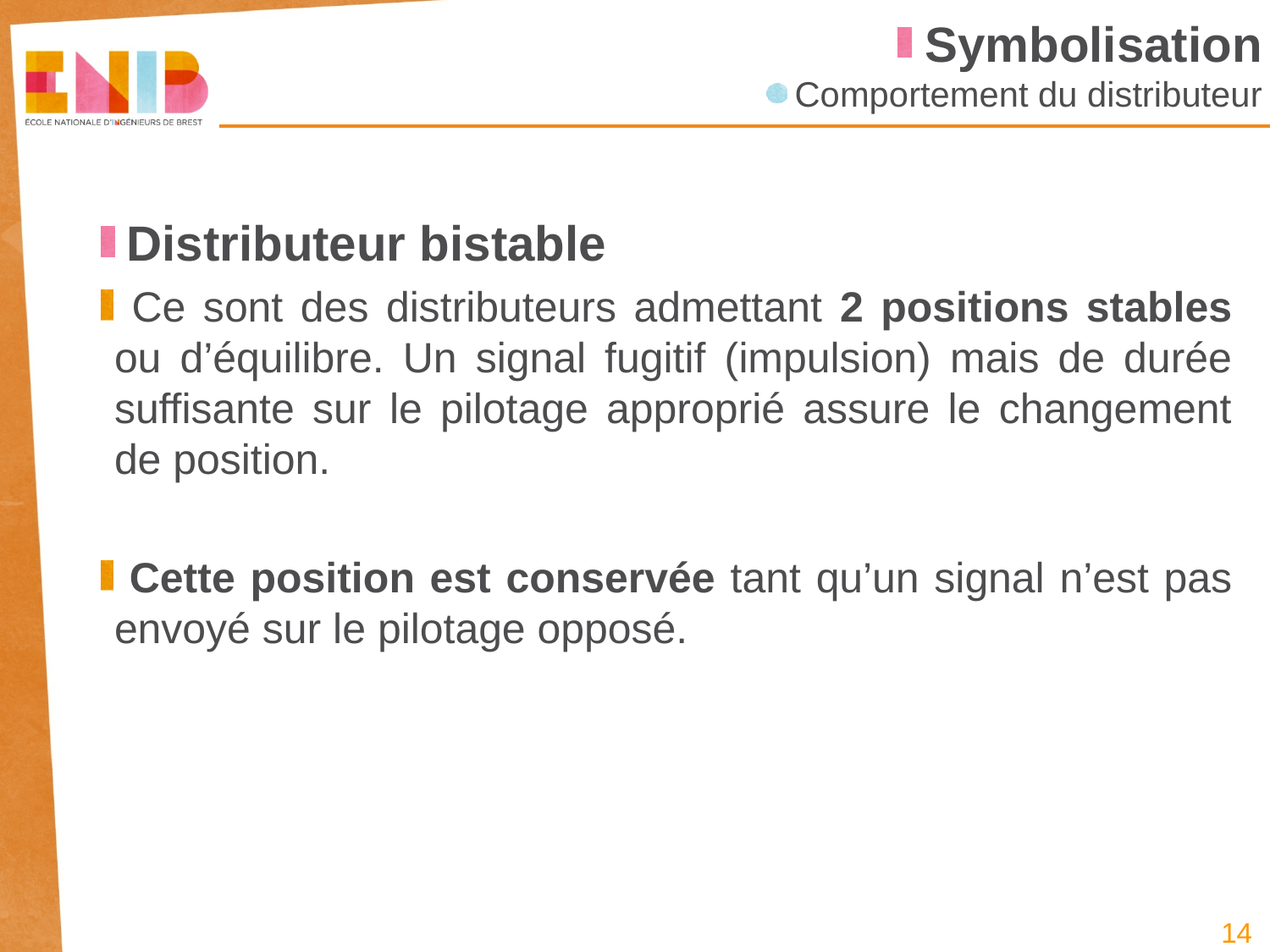

Symbolisation
 Comportement du distributeur

 Distributeur bistable
 Ce sont des distributeurs admettant 2 positions stables ou d’équilibre. Un signal fugitif (impulsion) mais de durée suffisante sur le pilotage approprié assure le changement de position.

 Cette position est conservée tant qu’un signal n’est pas envoyé sur le pilotage opposé.